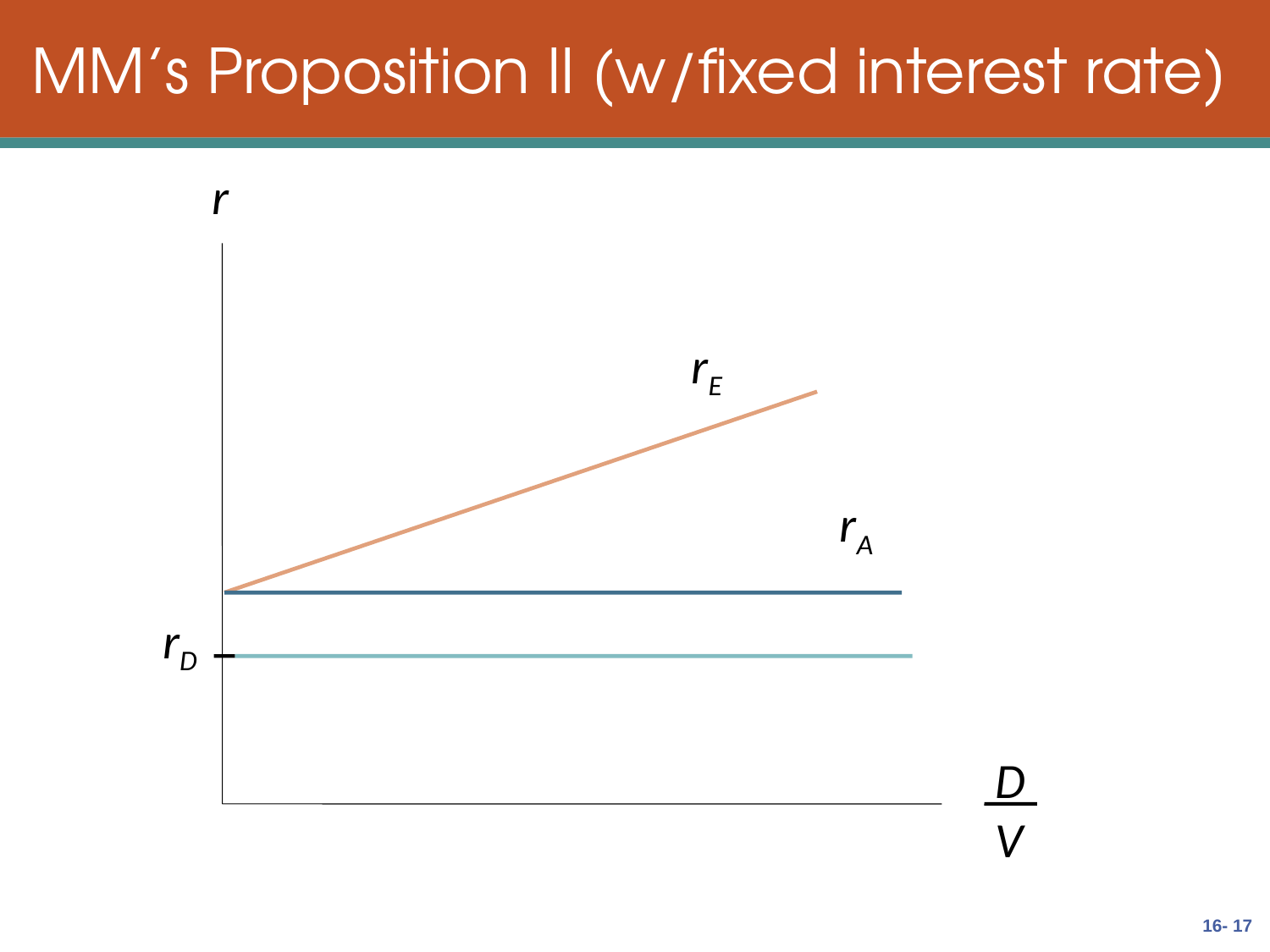

# MM’s Proposition II (w/fixed interest rate)
r

rE

rA

rD

D
V